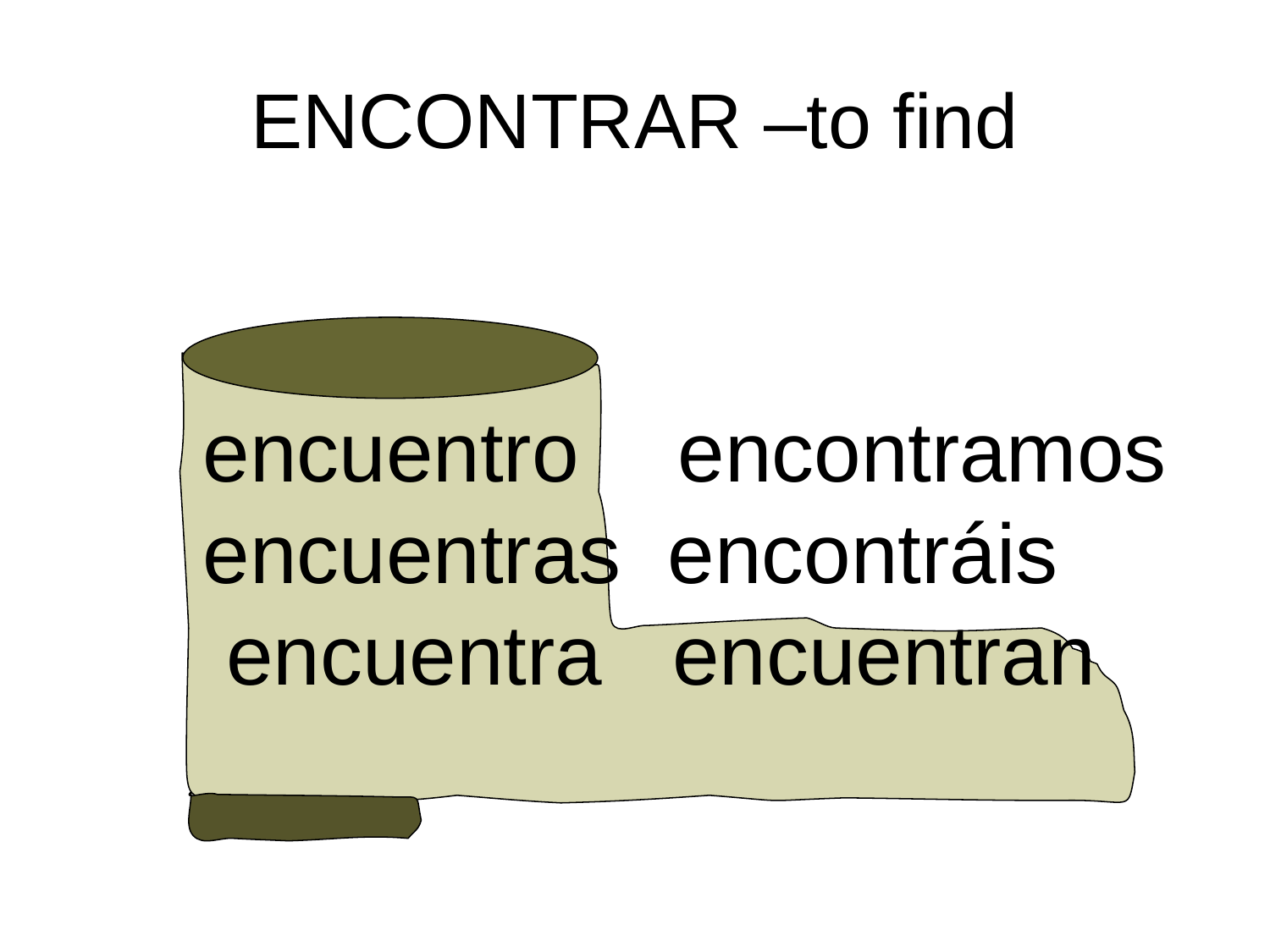

# ENCONTRAR –to find

encuentro	    encontramos
encuentras  encontráis
 encuentra   encuentran